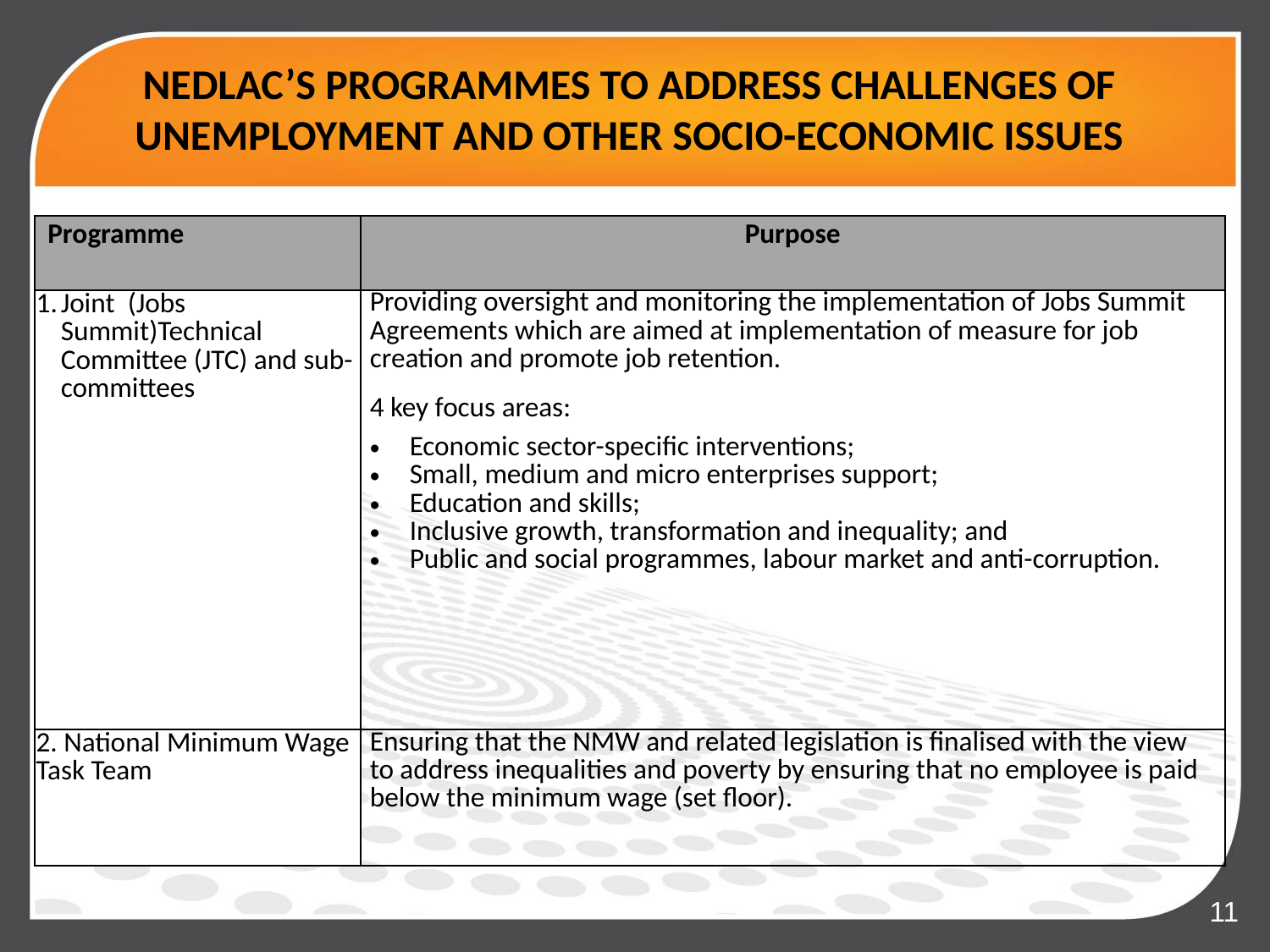

# NEDLAC’S PROGRAMMES TO ADDRESS CHALLENGES OF UNEMPLOYMENT AND OTHER SOCIO-ECONOMIC ISSUES
| Programme | Purpose |
| --- | --- |
| Joint (Jobs Summit)Technical Committee (JTC) and sub-committees | Providing oversight and monitoring the implementation of Jobs Summit Agreements which are aimed at implementation of measure for job creation and promote job retention. 4 key focus areas: Economic sector-specific interventions; Small, medium and micro enterprises support; Education and skills; Inclusive growth, transformation and inequality; and Public and social programmes, labour market and anti-corruption. |
| 2. National Minimum Wage Task Team | Ensuring that the NMW and related legislation is finalised with the view to address inequalities and poverty by ensuring that no employee is paid below the minimum wage (set floor). |
11